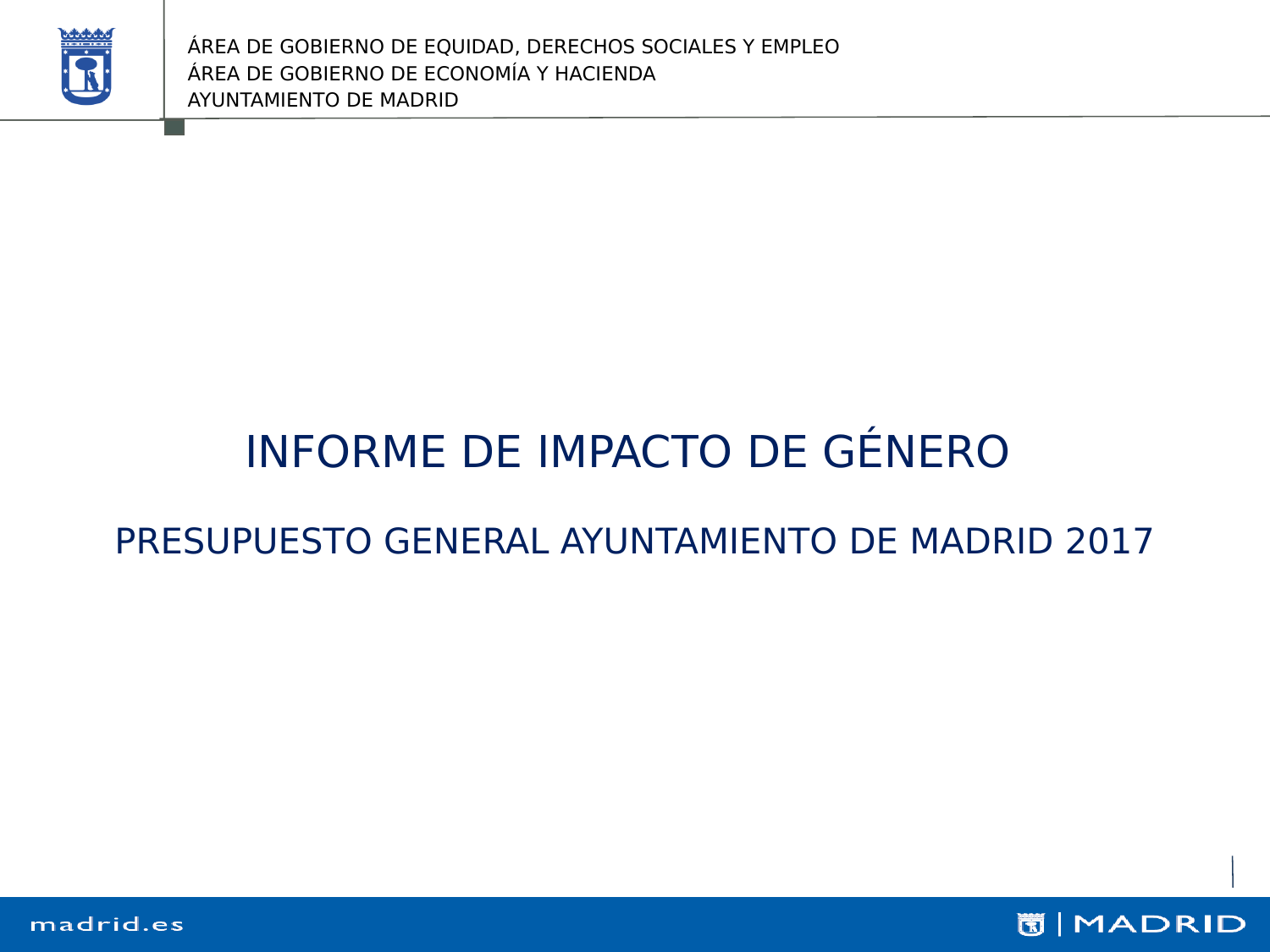

# INFORME DE IMPACTO DE GÉNERO PRESUPUESTO GENERAL AYUNTAMIENTO DE MADRID 2017
1